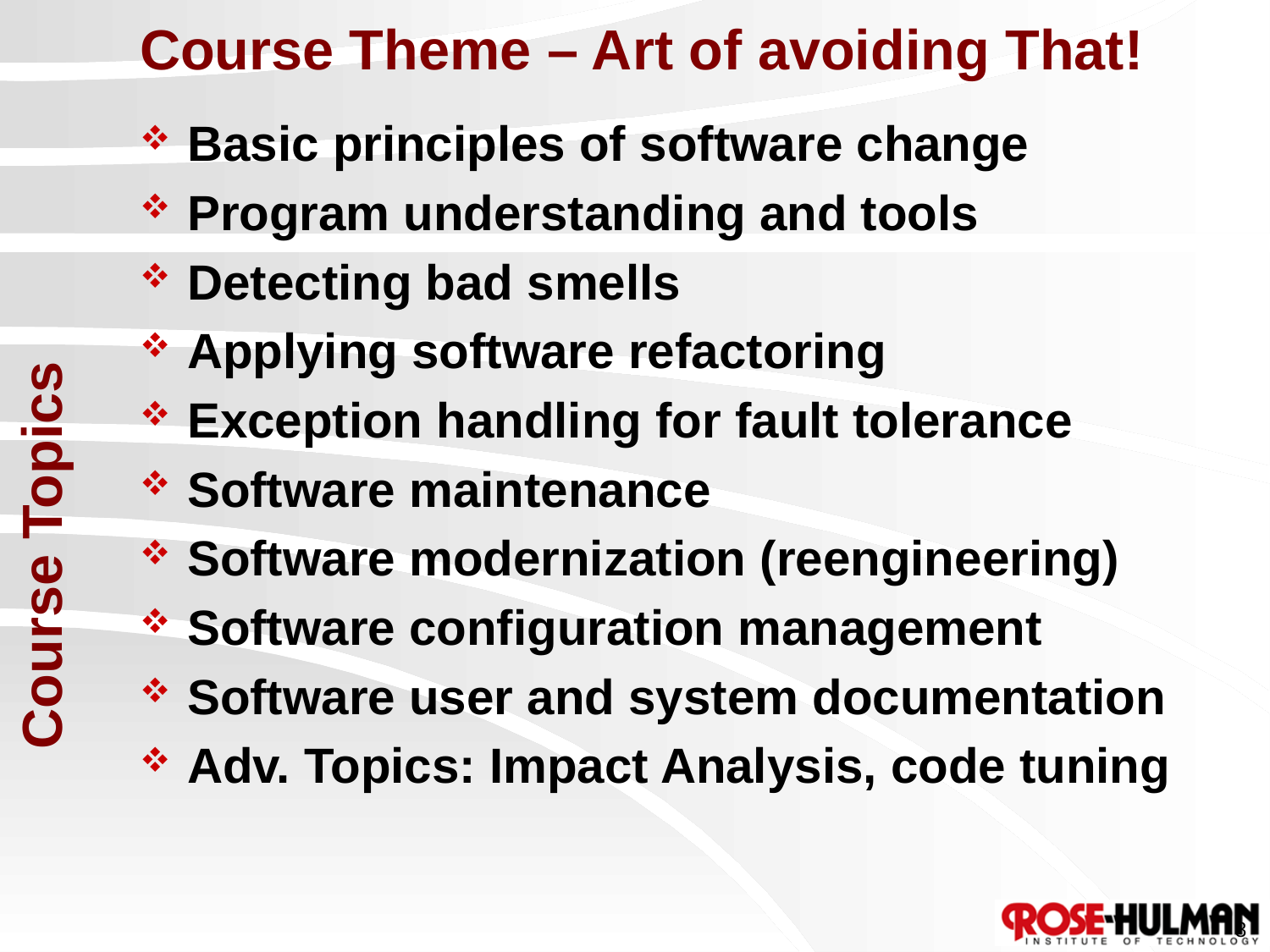

# Course Theme – Art of avoiding That!
Basic principles of software change
Program understanding and tools
Detecting bad smells
Applying software refactoring
Exception handling for fault tolerance
Software maintenance
Software modernization (reengineering)
Software configuration management
Software user and system documentation
Adv. Topics: Impact Analysis, code tuning

Course Topics
8